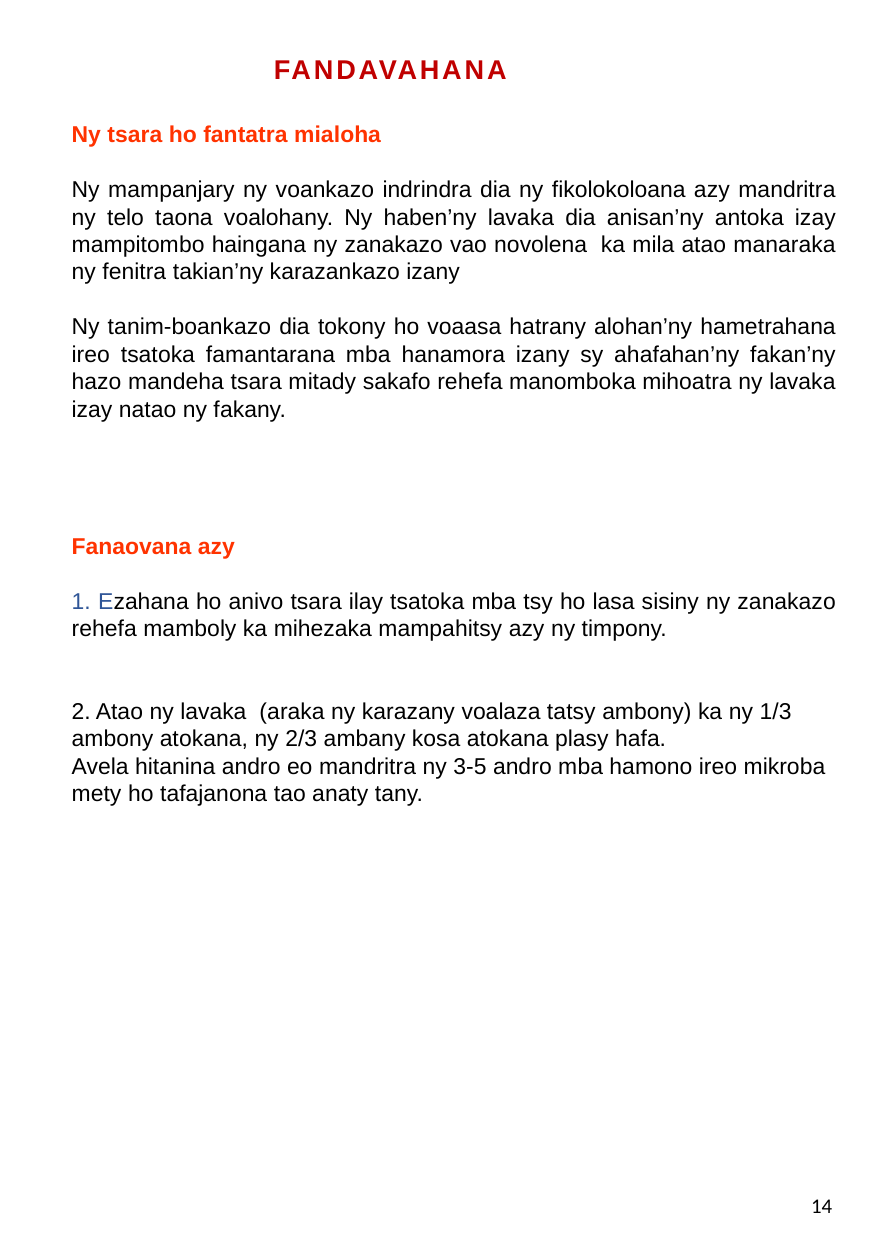

FANDAVAHANA

Ny tsara ho fantatra mialoha

Ny mampanjary ny voankazo indrindra dia ny fikolokoloana azy mandritra ny telo taona voalohany. Ny haben’ny lavaka dia anisan’ny antoka izay mampitombo haingana ny zanakazo vao novolena  ka mila atao manaraka ny fenitra takian’ny karazankazo izany

Ny tanim-boankazo dia tokony ho voaasa hatrany alohan’ny hametrahana ireo tsatoka famantarana mba hanamora izany sy ahafahan’ny fakan’ny hazo mandeha tsara mitady sakafo rehefa manomboka mihoatra ny lavaka izay natao ny fakany.

Fanaovana azy

1. Ezahana ho anivo tsara ilay tsatoka mba tsy ho lasa sisiny ny zanakazo rehefa mamboly ka mihezaka mampahitsy azy ny timpony.

2. Atao ny lavaka  (araka ny karazany voalaza tatsy ambony) ka ny 1/3 ambony atokana, ny 2/3 ambany kosa atokana plasy hafa.
Avela hitanina andro eo mandritra ny 3-5 andro mba hamono ireo mikroba mety ho tafajanona tao anaty tany.
14